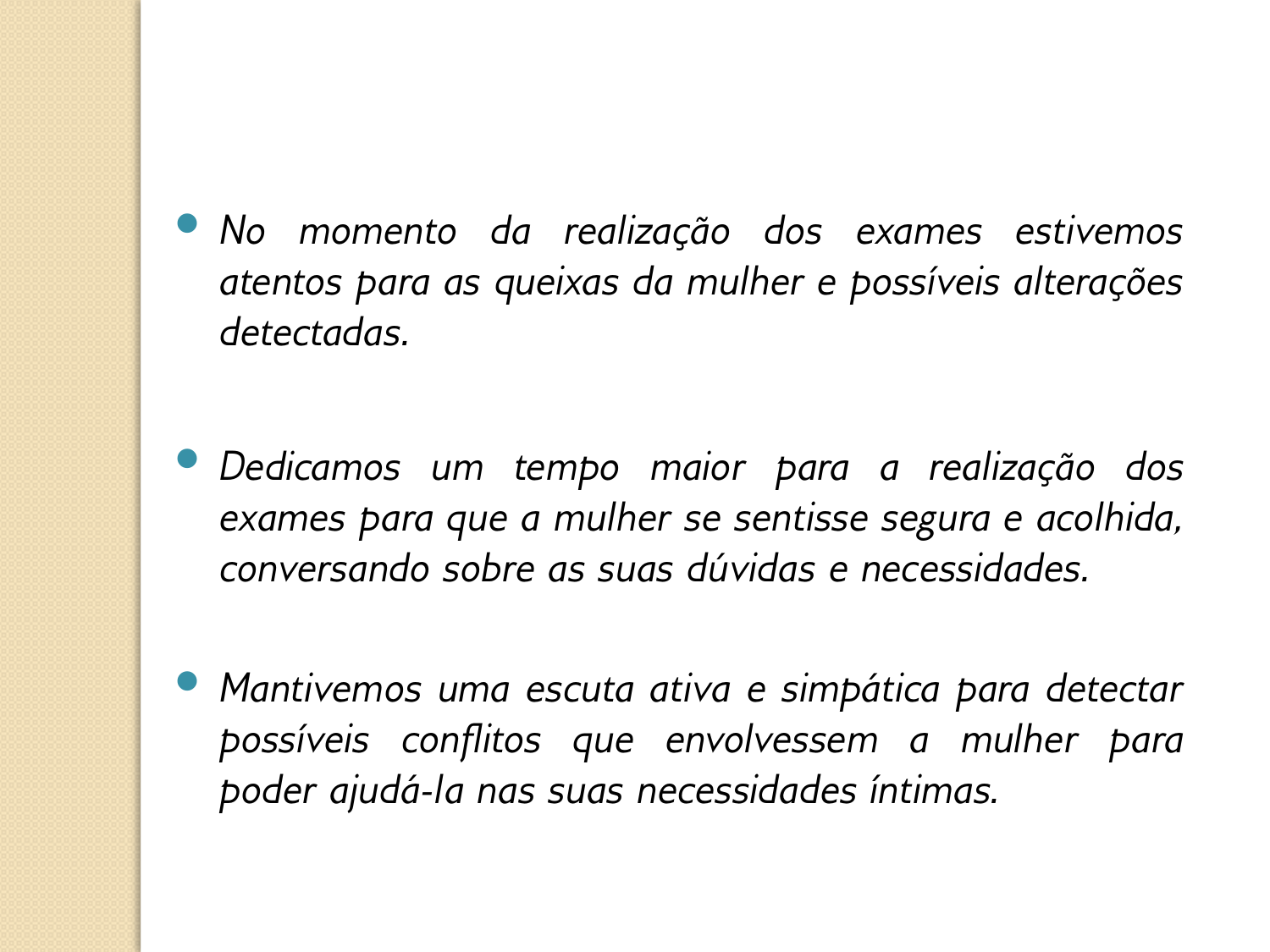

No momento da realização dos exames estivemos atentos para as queixas da mulher e possíveis alterações detectadas.

Dedicamos um tempo maior para a realização dos exames para que a mulher se sentisse segura e acolhida, conversando sobre as suas dúvidas e necessidades.

Mantivemos uma escuta ativa e simpática para detectar possíveis conflitos que envolvessem a mulher para poder ajudá-la nas suas necessidades íntimas.